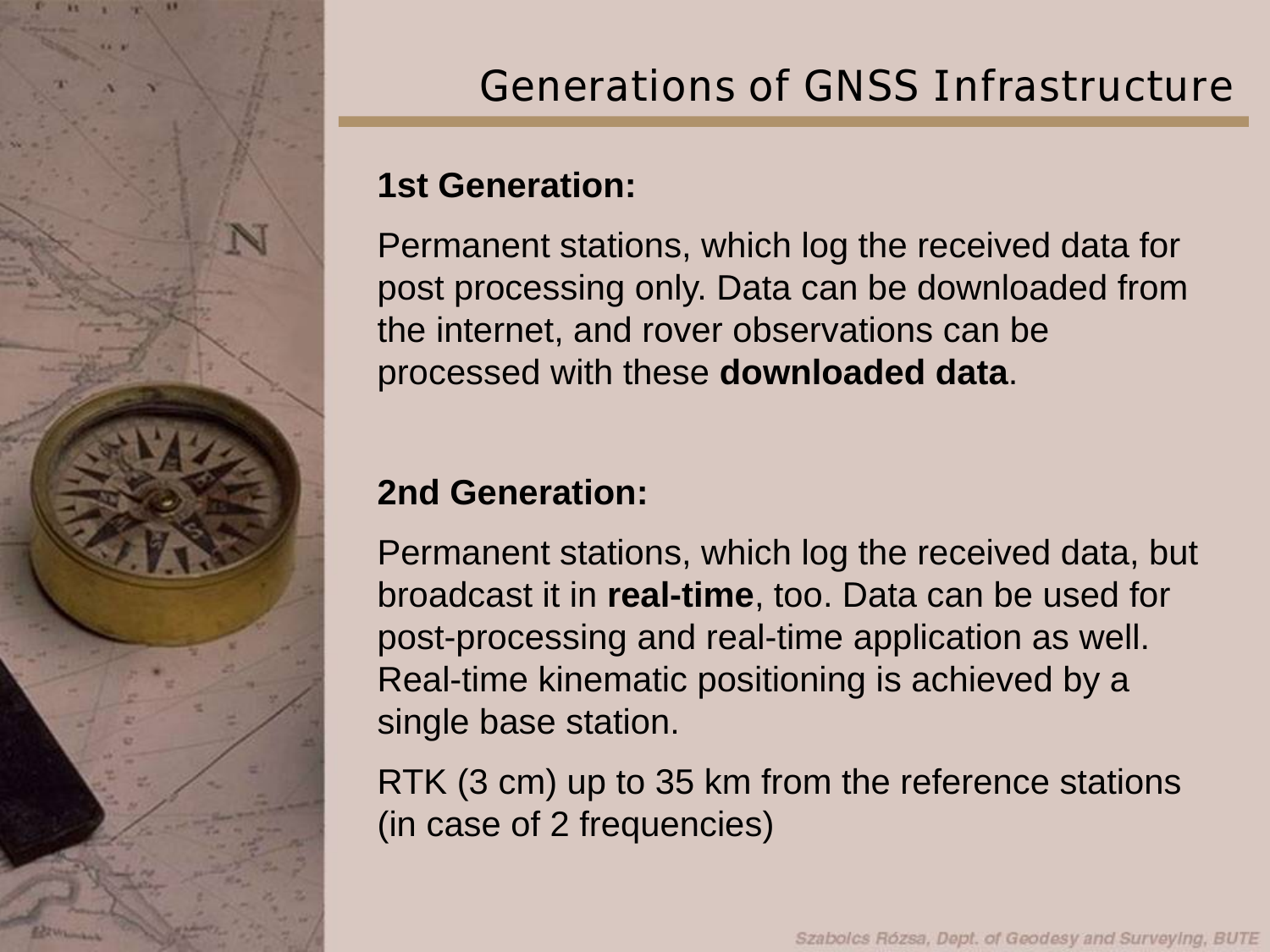

Generations of GNSS Infrastructure

1st Generation:
Permanent stations, which log the received data for post processing only. Data can be downloaded from the internet, and rover observations can be processed with these downloaded data.

2nd Generation:
Permanent stations, which log the received data, but broadcast it in real-time, too. Data can be used for post-processing and real-time application as well. Real-time kinematic positioning is achieved by a single base station.
RTK (3 cm) up to 35 km from the reference stations (in case of 2 frequencies)